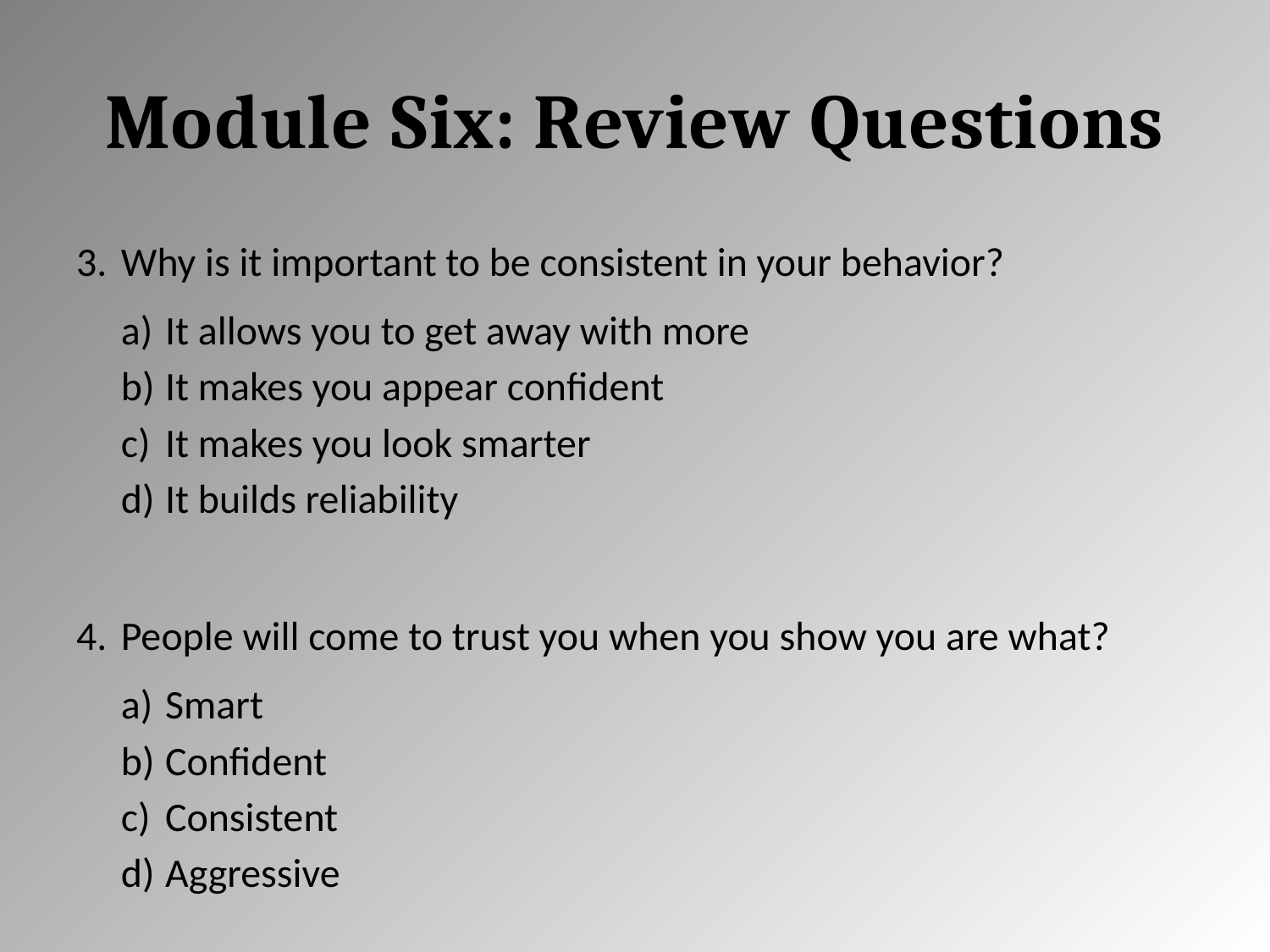

# Module Six: Review Questions
Why is it important to be consistent in your behavior?
It allows you to get away with more
It makes you appear confident
It makes you look smarter
It builds reliability

People will come to trust you when you show you are what?
Smart
Confident
Consistent
Aggressive